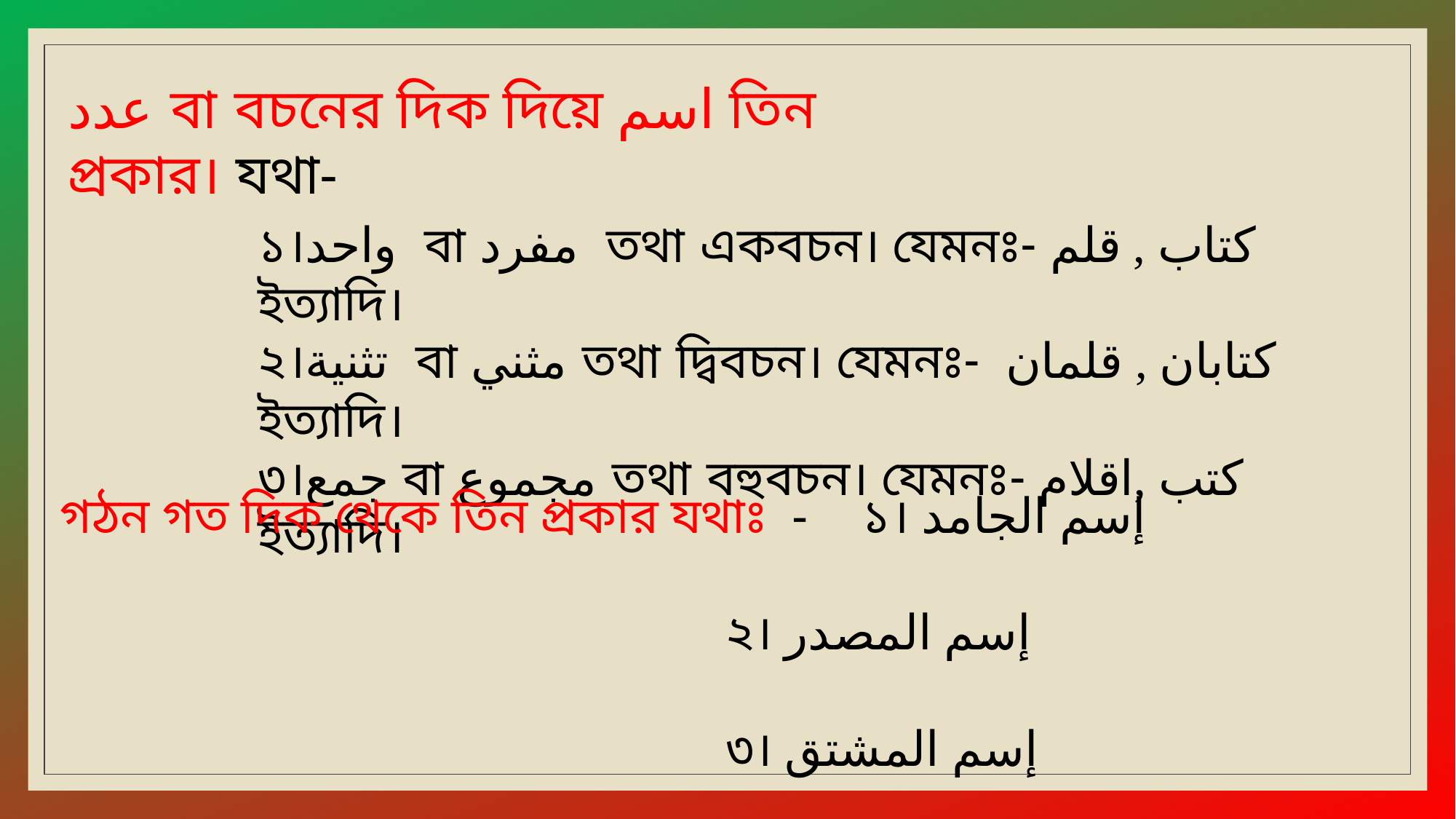

عدد বা বচনের দিক দিয়ে اسم তিন প্রকার। যথা-
১।واحد  বা مفرد  তথা একবচন। যেমনঃ- كتاب , قلم ইত্যাদি।
২।تثنية  বা مثني তথা দ্বিবচন। যেমনঃ-  كتابان , قلمان  ইত্যাদি।
৩।جمع বা مجموع তথা বহুবচন। যেমনঃ- كتب ,اقلام   ইত্যাদি।

গঠন গত দিক থেকে তিন প্রকার যথাঃ  -    ১। إسم الجامد
                                                     ২। إسم المصدر
                                                     ৩। إسم المشتق